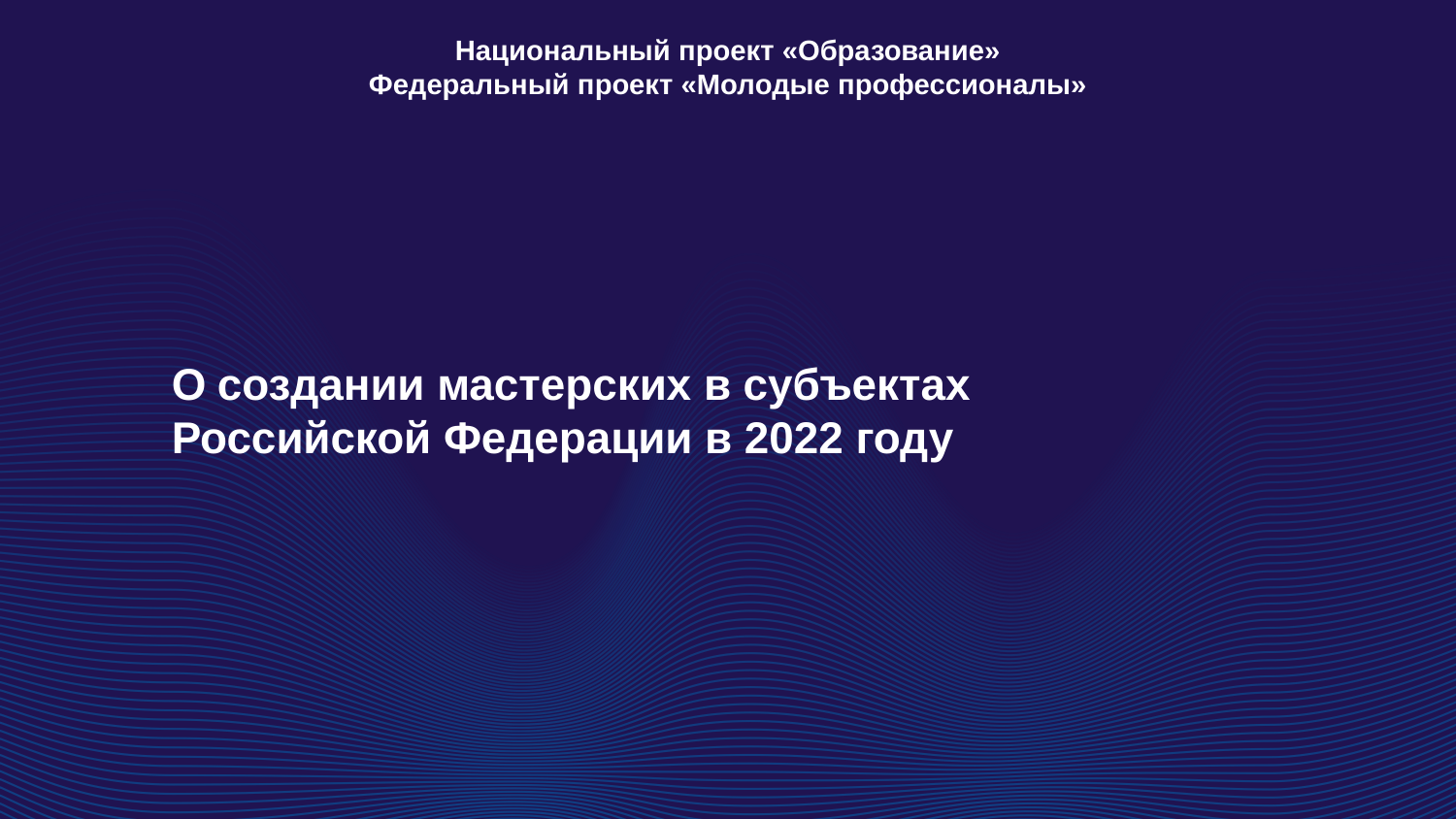

Национальный проект «Образование»
Федеральный проект «Молодые профессионалы»
# О создании мастерских в субъектах Российской Федерации в 2022 году